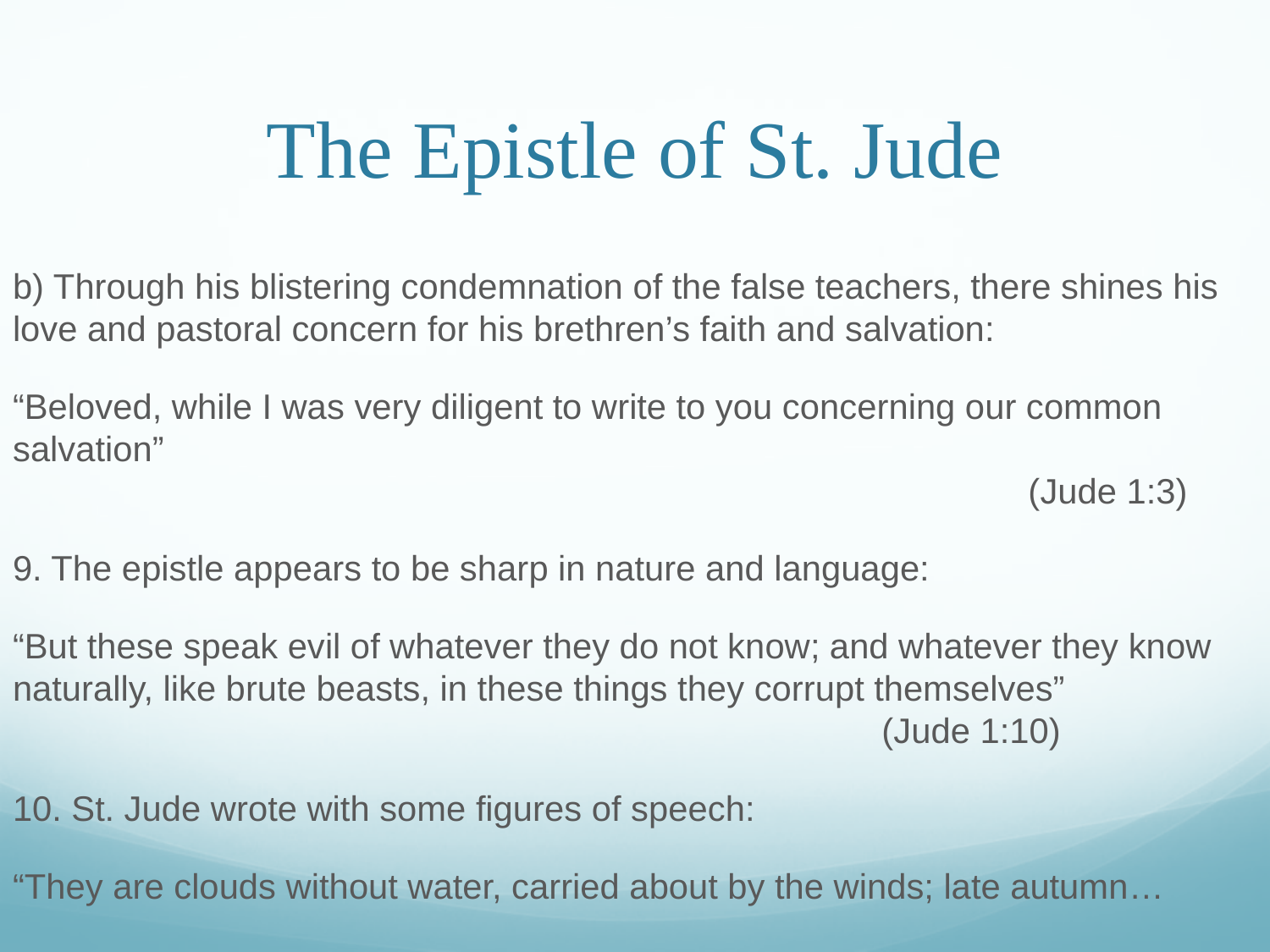

# The Epistle of St. Jude
b) Through his blistering condemnation of the false teachers, there shines his love and pastoral concern for his brethren’s faith and salvation:
“Beloved, while I was very diligent to write to you concerning our common salvation”															             (Jude 1:3)
9. The epistle appears to be sharp in nature and language:
“But these speak evil of whatever they do not know; and whatever they know naturally, like brute beasts, in these things they corrupt themselves”							           (Jude 1:10)
10. St. Jude wrote with some figures of speech:
“They are clouds without water, carried about by the winds; late autumn…